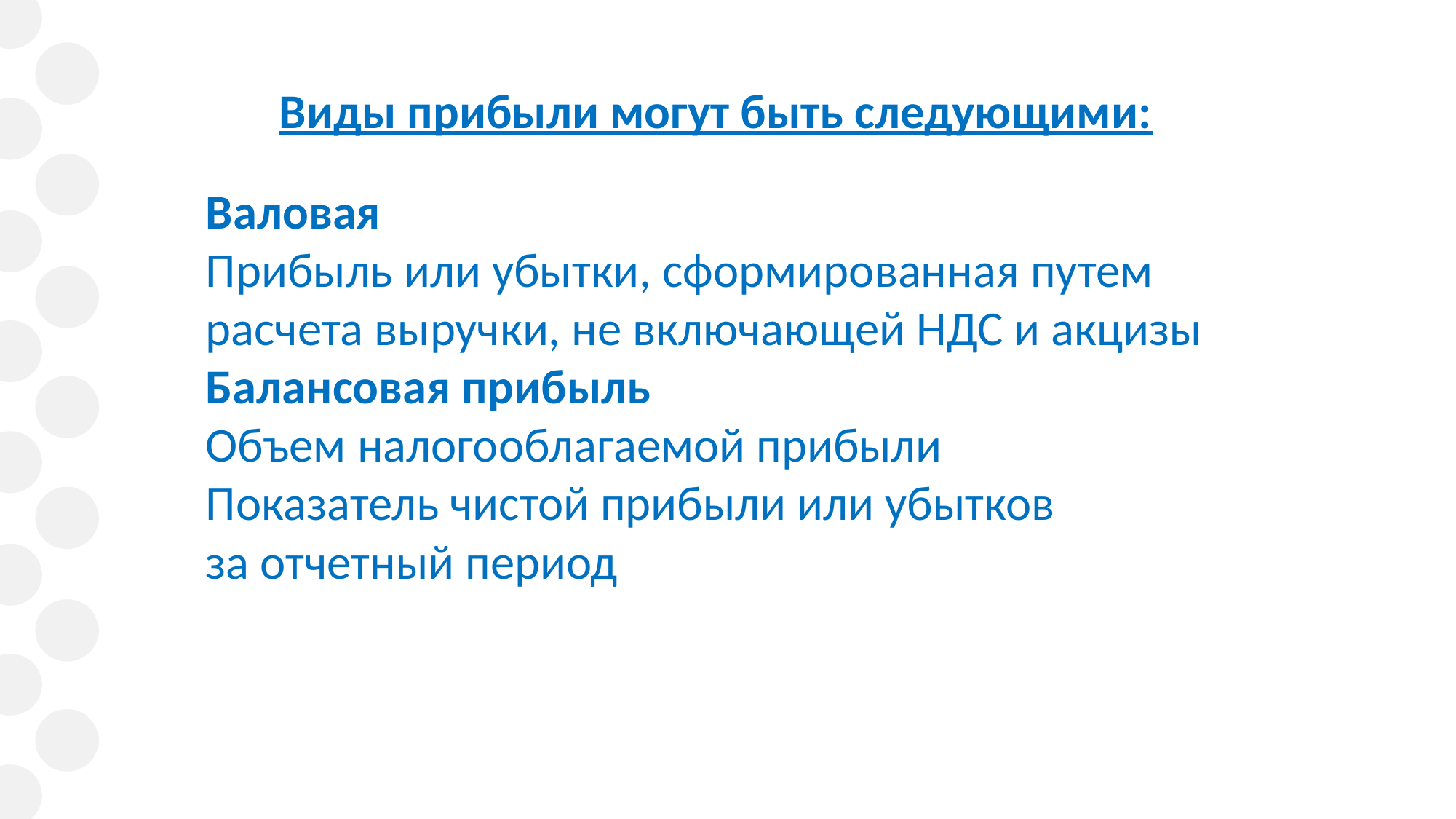

Виды прибыли могут быть следующими:
Валовая
Прибыль или убытки, сформированная путем расчета выручки, не включающей НДС и акцизы
Балансовая прибыль 
Объем налогооблагаемой прибыли
Показатель чистой прибыли или убытков за отчетный период